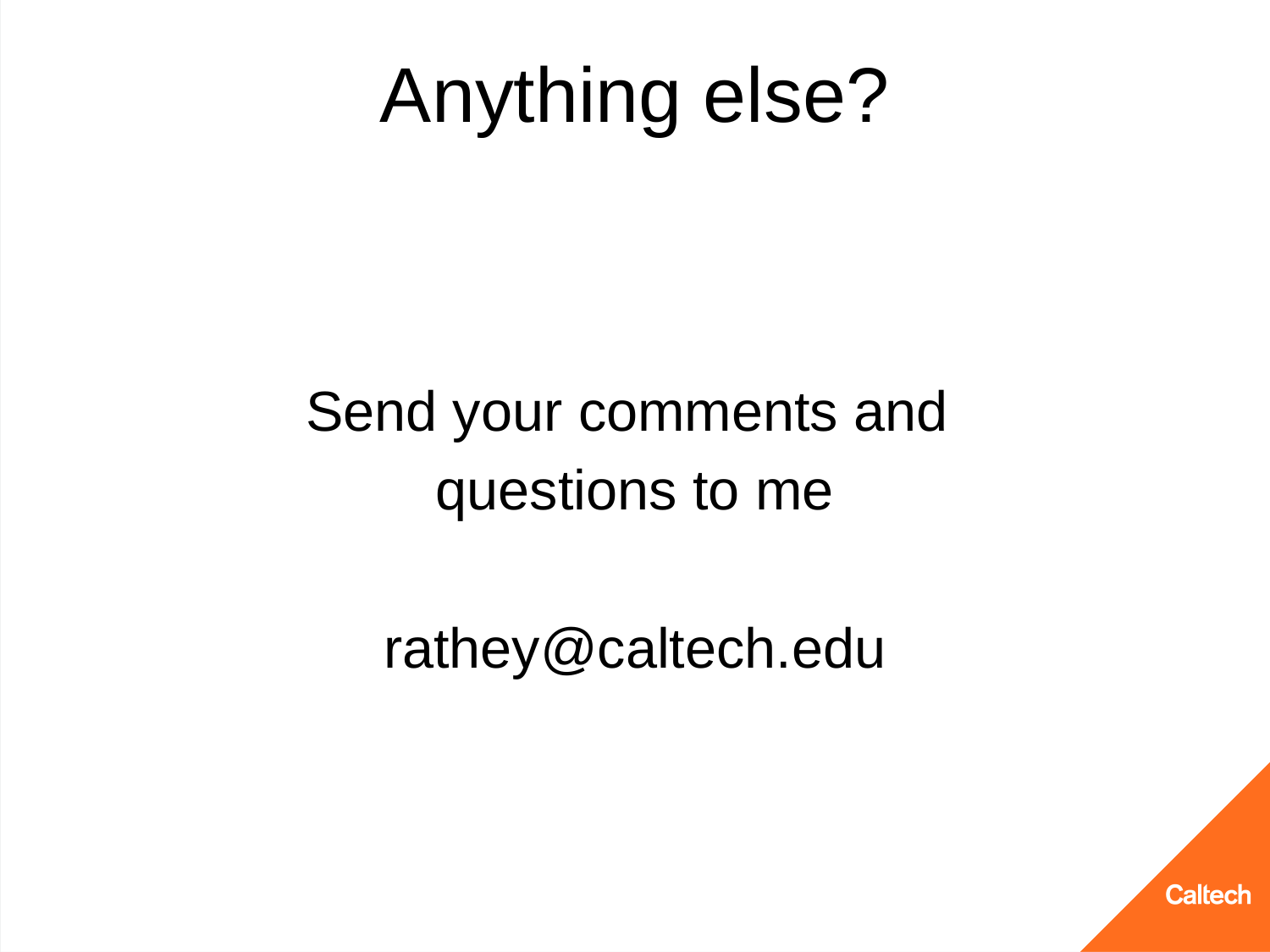

# Anything else?
Send your comments and
questions to me

rathey@caltech.edu